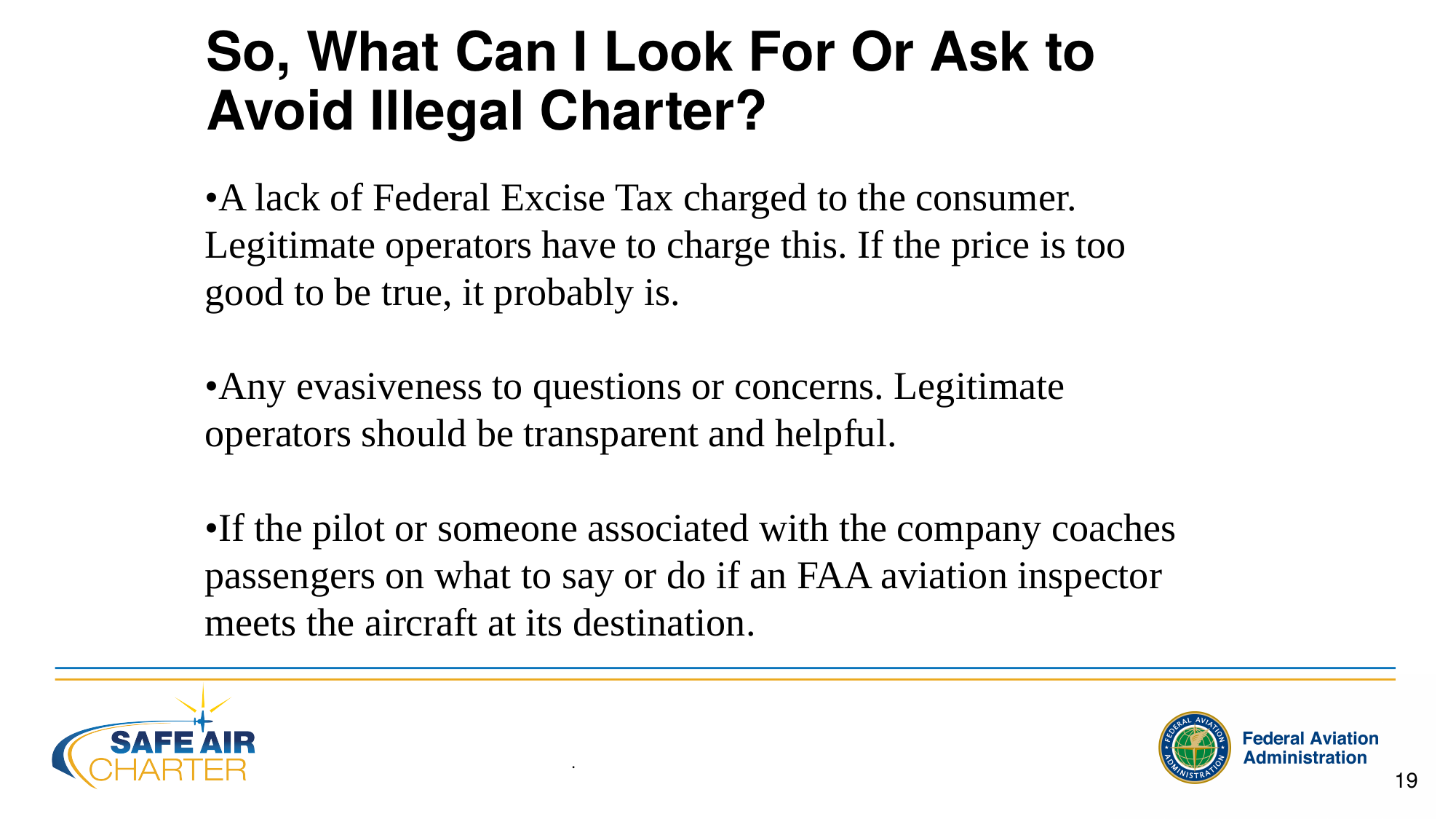

# So, What Can I Look For Or Ask to Avoid Illegal Charter?
•A lack of Federal Excise Tax charged to the consumer. Legitimate operators have to charge this. If the price is too good to be true, it probably is.

•Any evasiveness to questions or concerns. Legitimate operators should be transparent and helpful.

•If the pilot or someone associated with the company coaches passengers on what to say or do if an FAA aviation inspector meets the aircraft at its destination.

Public Availability Determined Under 5 USC 552.

19